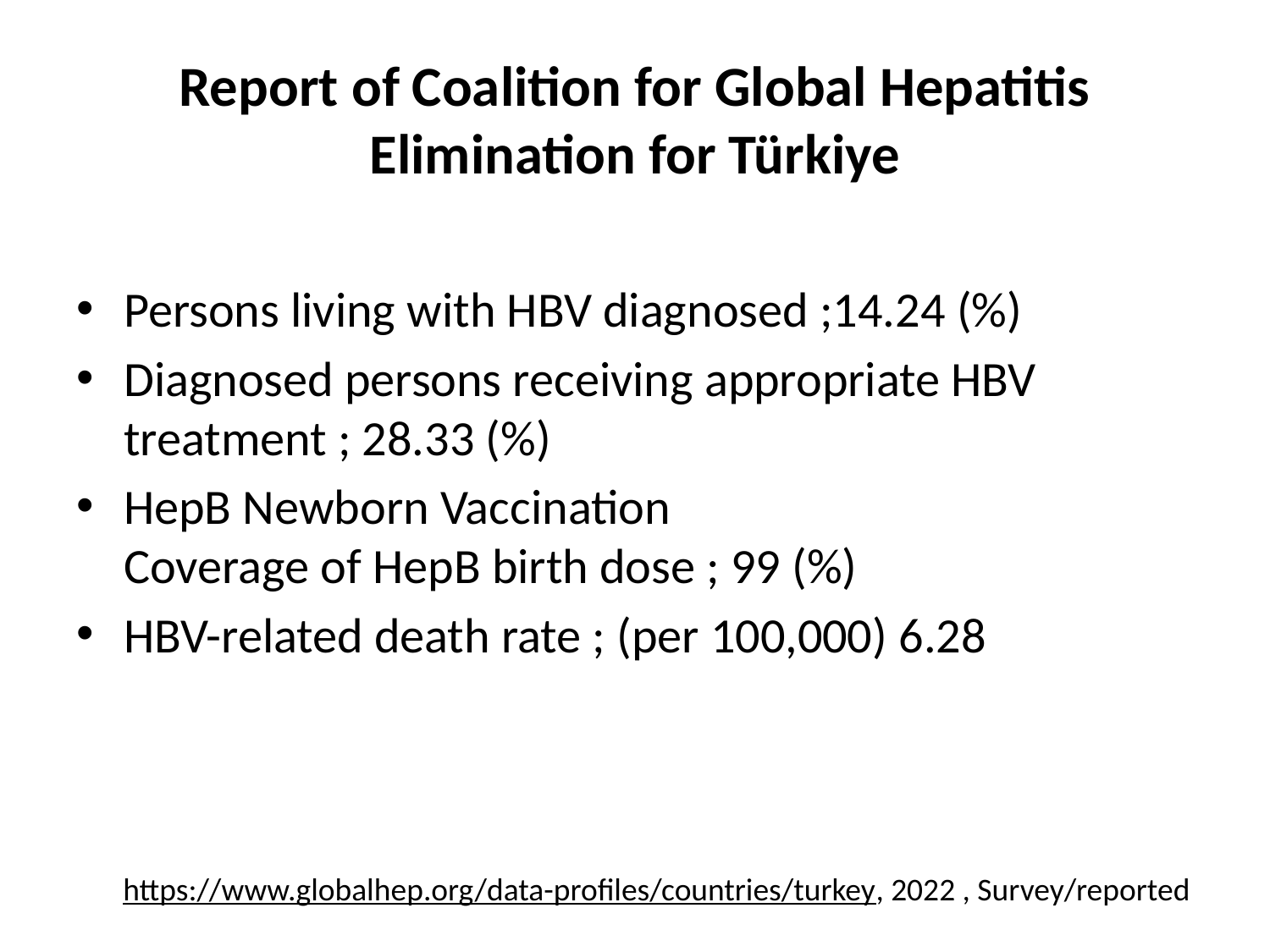

# Report of Coalition for Global Hepatitis Elimination for Türkiye
Persons living with HBV diagnosed ;14.24 (%)
Diagnosed persons receiving appropriate HBV treatment ; 28.33 (%)
HepB Newborn Vaccination                                Coverage of HepB birth dose ; 99 (%)
HBV-related death rate ; (per 100,000) 6.28

https://www.globalhep.org/data-profiles/countries/turkey, 2022 , Survey/reported